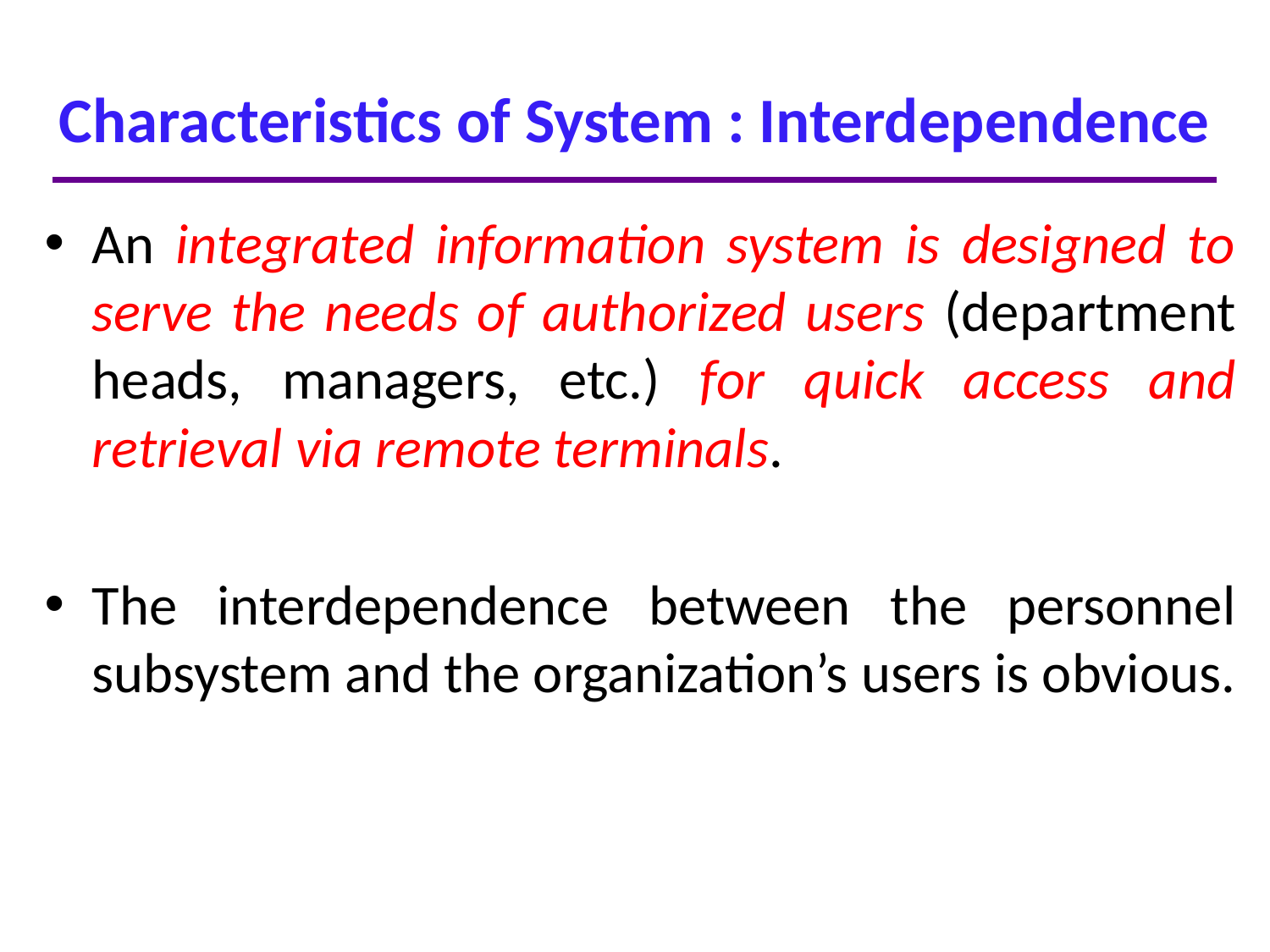

# Characteristics of System : Interdependence
An integrated information system is designed to serve the needs of authorized users (department heads, managers, etc.) for quick access and retrieval via remote terminals.

The interdependence between the personnel subsystem and the organization’s users is obvious.